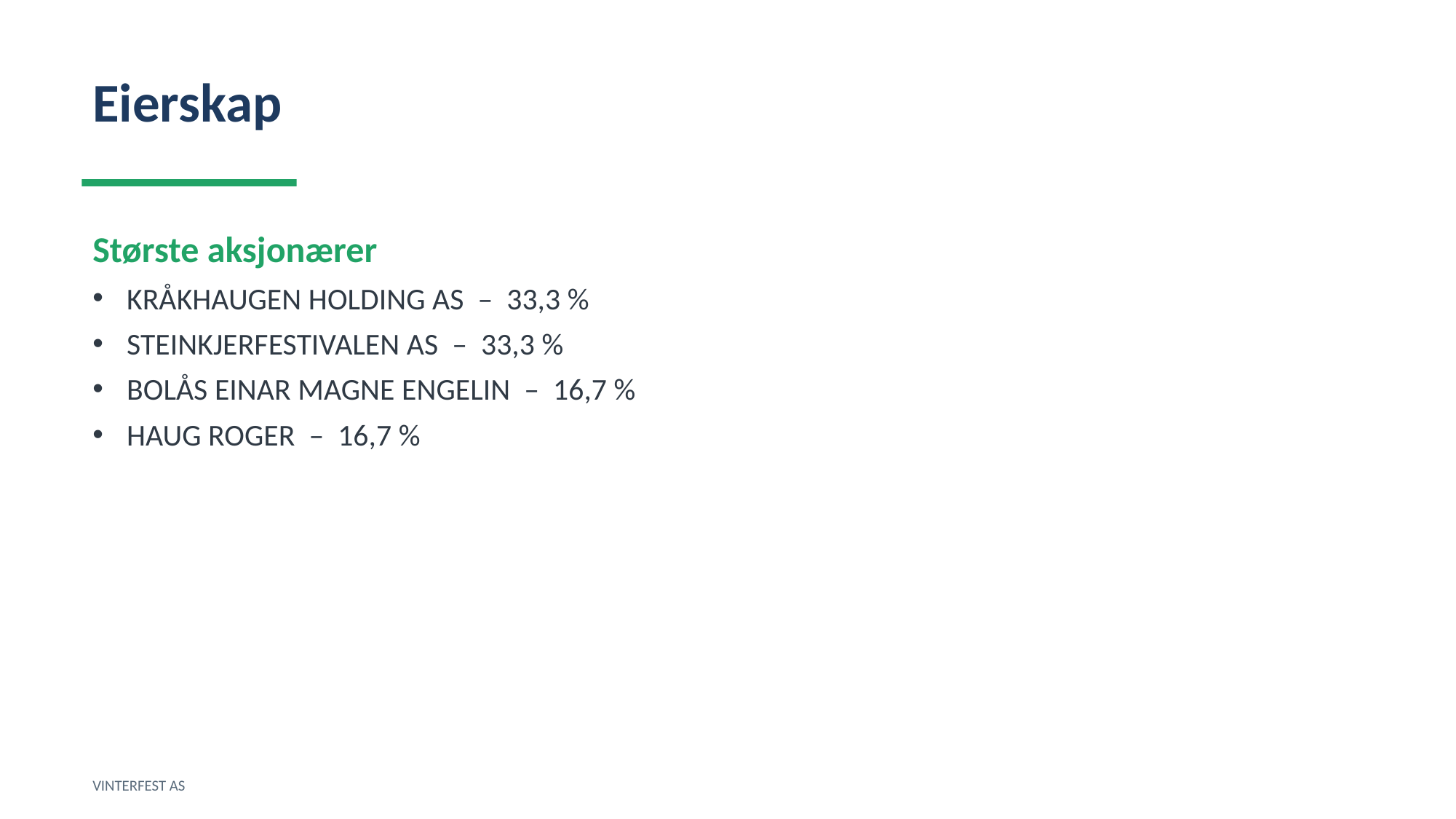

Eierskap

Største aksjonærer
KRÅKHAUGEN HOLDING AS  –  33,3 %
STEINKJERFESTIVALEN AS  –  33,3 %
BOLÅS EINAR MAGNE ENGELIN  –  16,7 %
HAUG ROGER  –  16,7 %
VINTERFEST AS